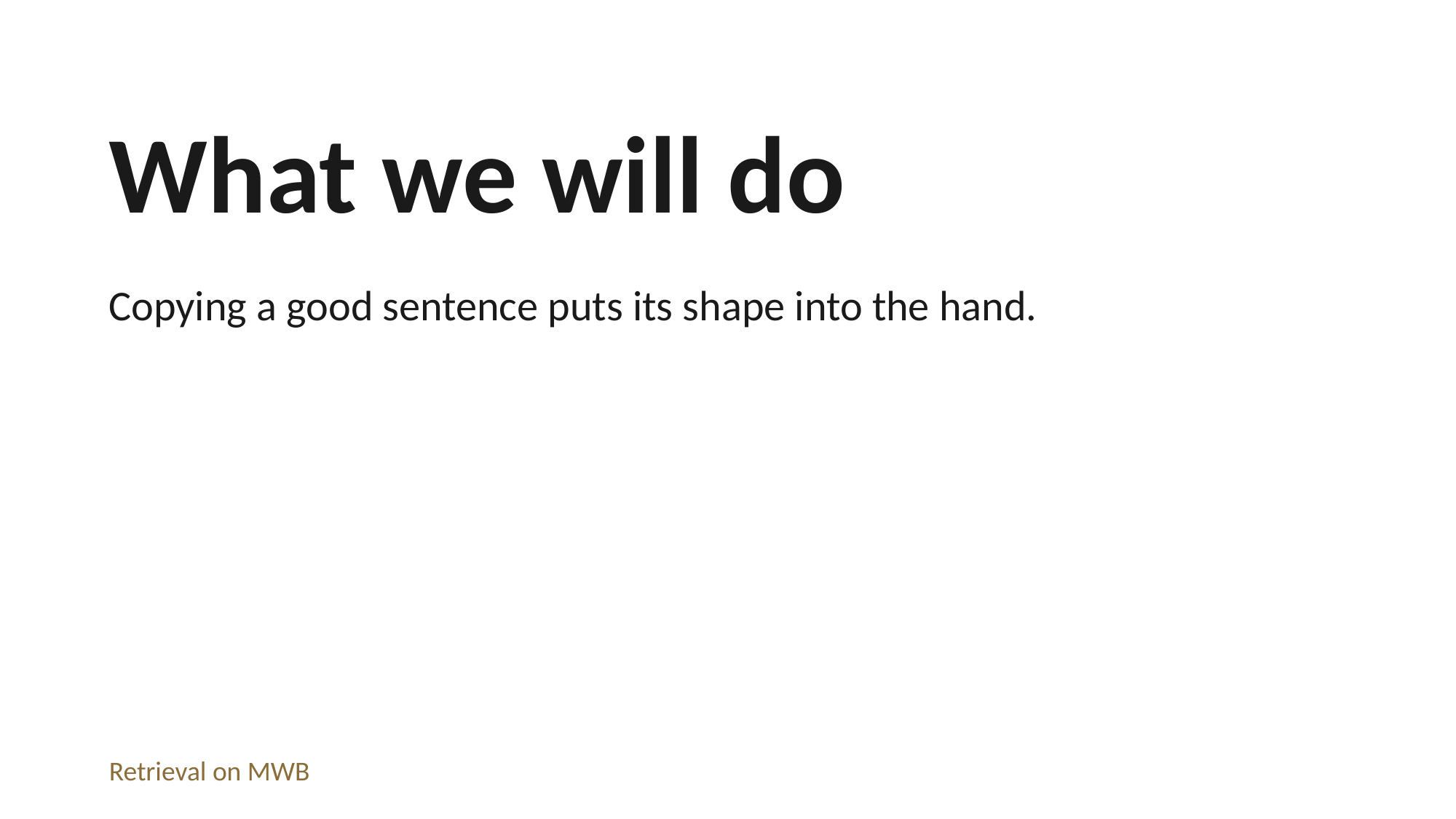

What we will do
Copying a good sentence puts its shape into the hand.
Retrieval on MWB